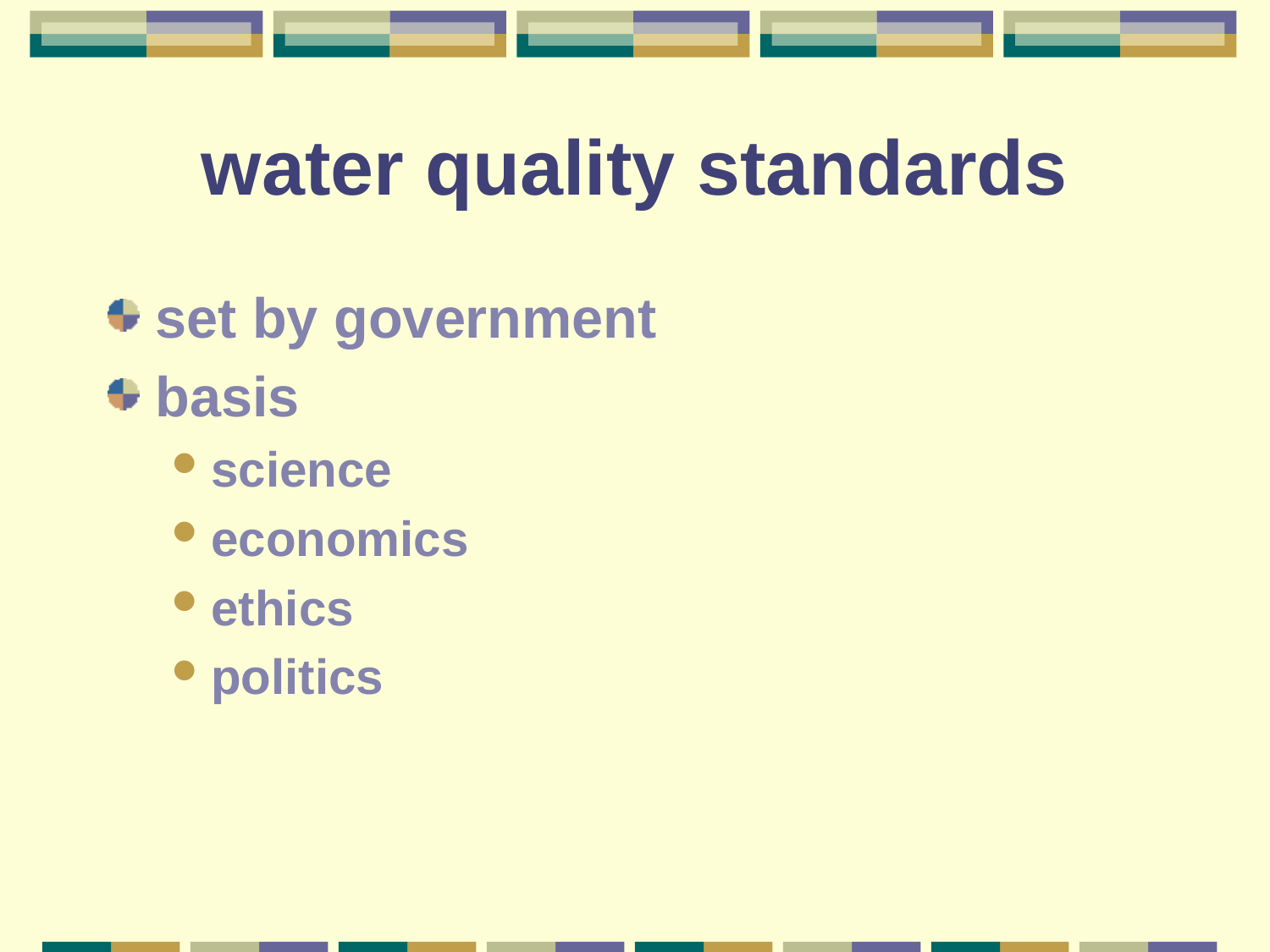

# water quality standards
set by government
basis
science
economics
ethics
politics